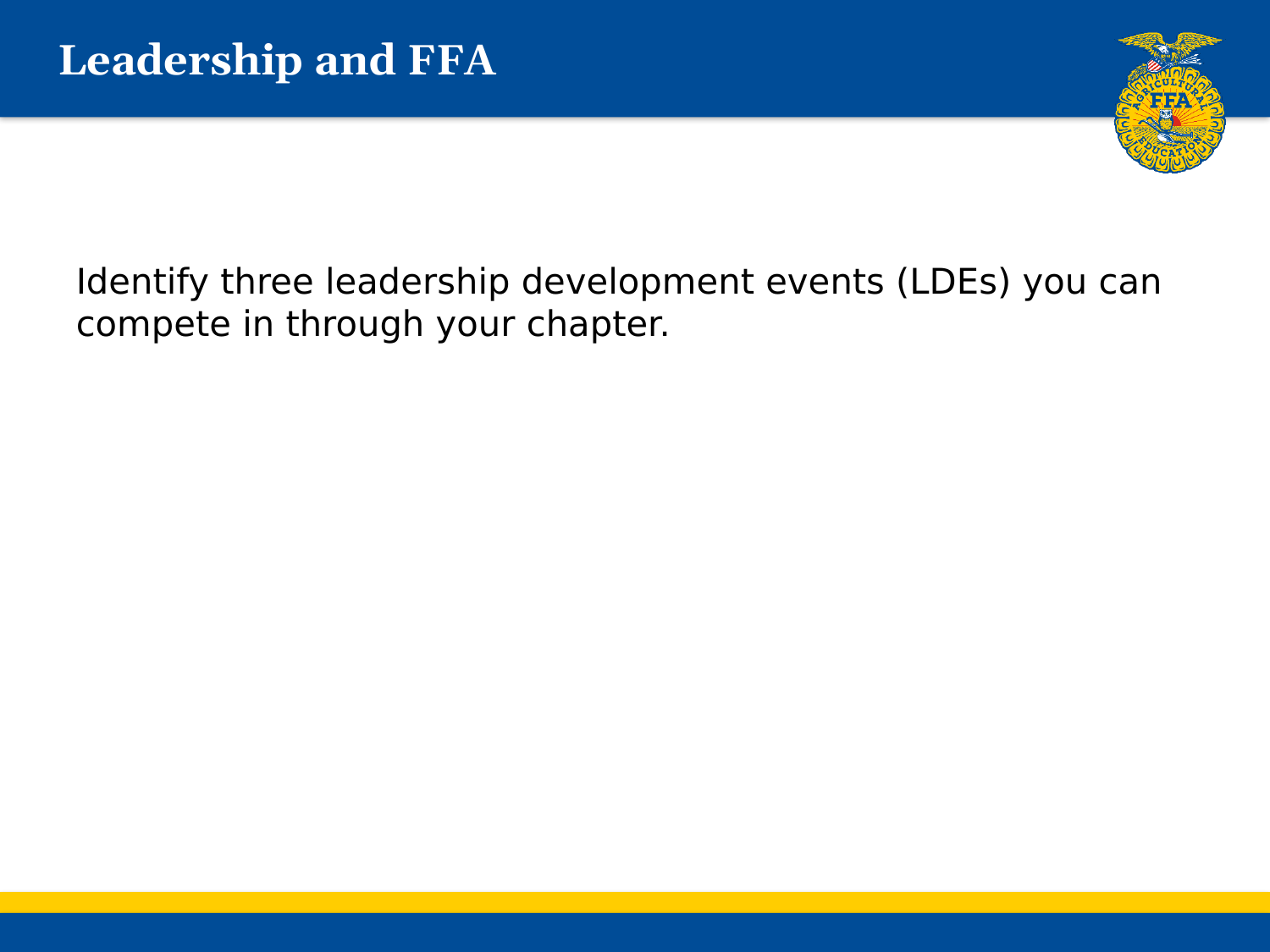

# Leadership and FFA
Identify three leadership development events (LDEs) you can compete in through your chapter.